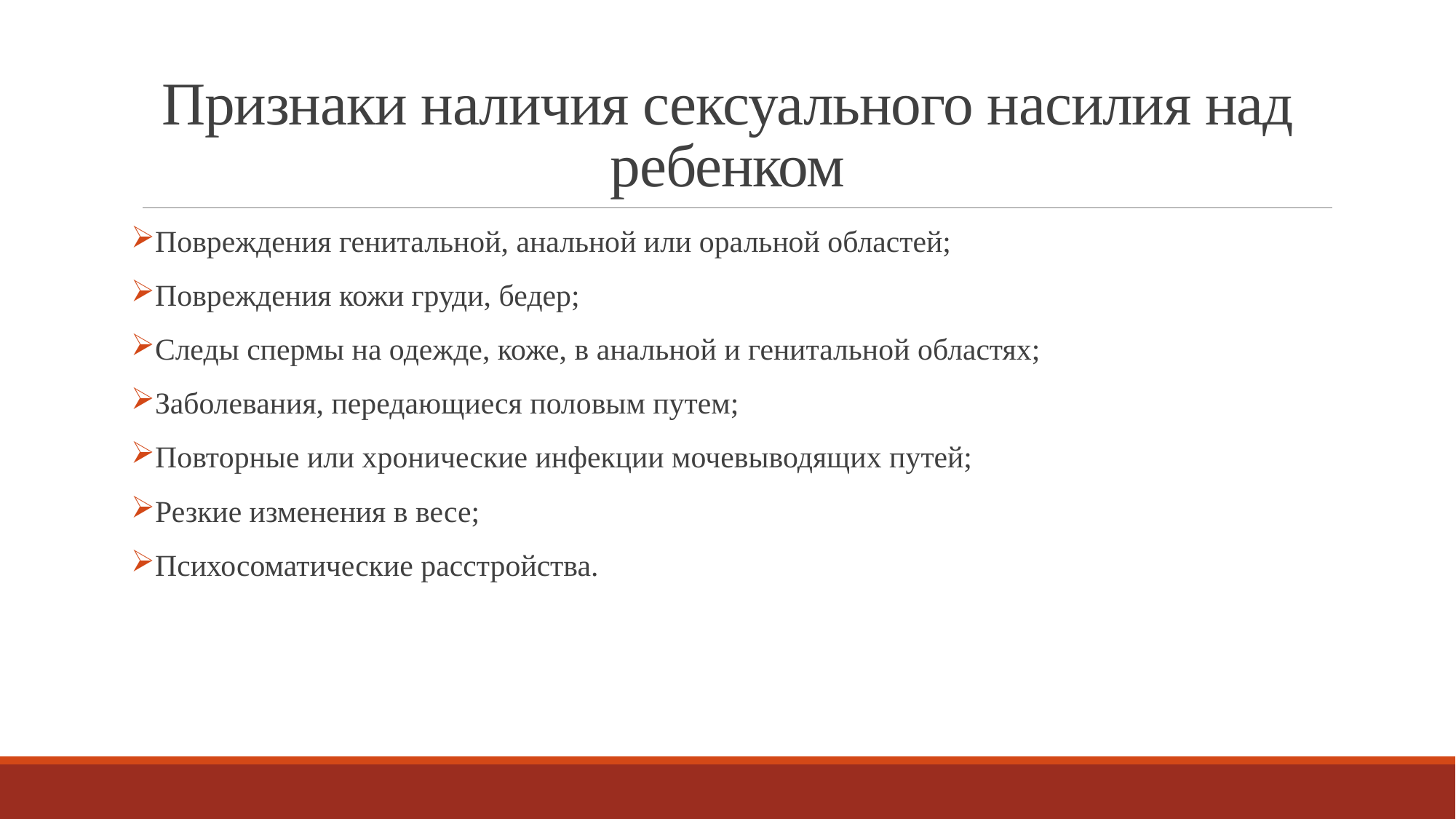

# Признаки наличия сексуального насилия над ребенком
Повреждения генитальной, анальной или оральной областей;
Повреждения кожи груди, бедер;
Следы спермы на одежде, коже, в анальной и генитальной областях;
Заболевания, передающиеся половым путем;
Повторные или хронические инфекции мочевыводящих путей;
Резкие изменения в весе;
Психосоматические расстройства.